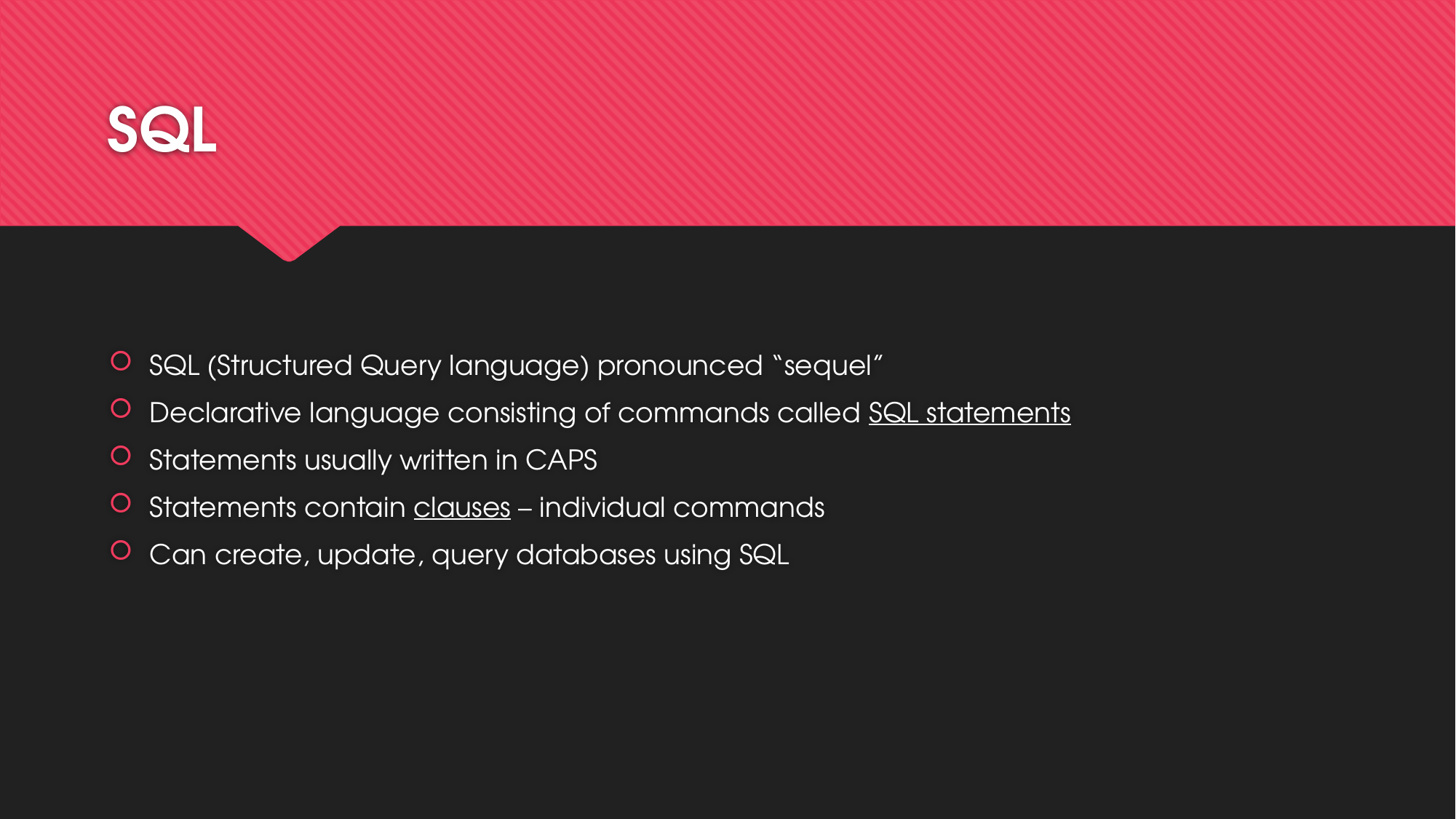

# SQL
SQL (Structured Query language) pronounced “sequel”
Declarative language consisting of commands called SQL statements
Statements usually written in CAPS
Statements contain clauses – individual commands
Can create, update, query databases using SQL